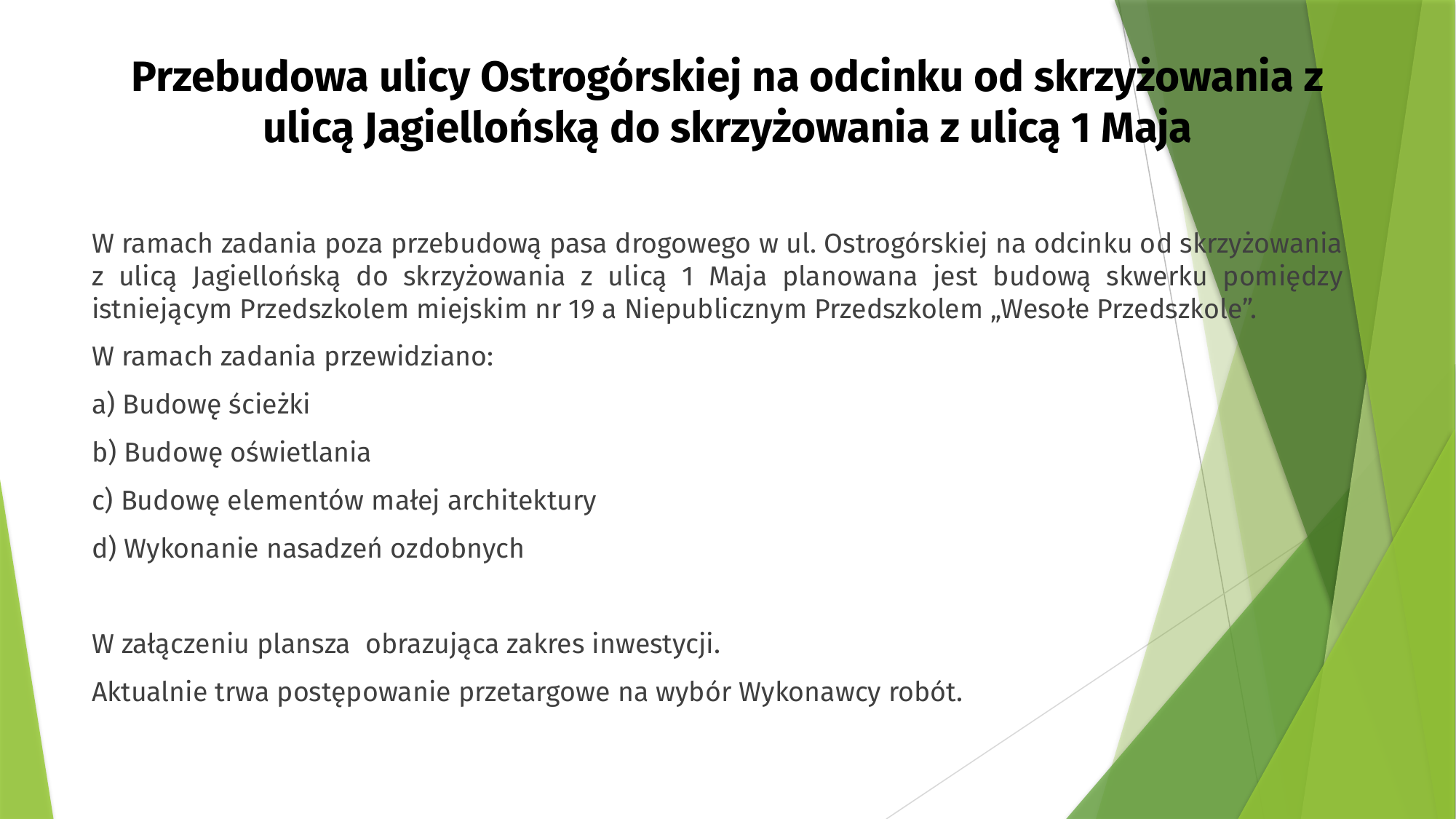

# Przebudowa ulicy Ostrogórskiej na odcinku od skrzyżowania z ulicą Jagiellońską do skrzyżowania z ulicą 1 Maja
W ramach zadania poza przebudową pasa drogowego w ul. Ostrogórskiej na odcinku od skrzyżowania z ulicą Jagiellońską do skrzyżowania z ulicą 1 Maja planowana jest budową skwerku pomiędzy istniejącym Przedszkolem miejskim nr 19 a Niepublicznym Przedszkolem „Wesołe Przedszkole”.
W ramach zadania przewidziano:
a) Budowę ścieżki
b) Budowę oświetlania
c) Budowę elementów małej architektury
d) Wykonanie nasadzeń ozdobnych

W załączeniu plansza  obrazująca zakres inwestycji.
Aktualnie trwa postępowanie przetargowe na wybór Wykonawcy robót.